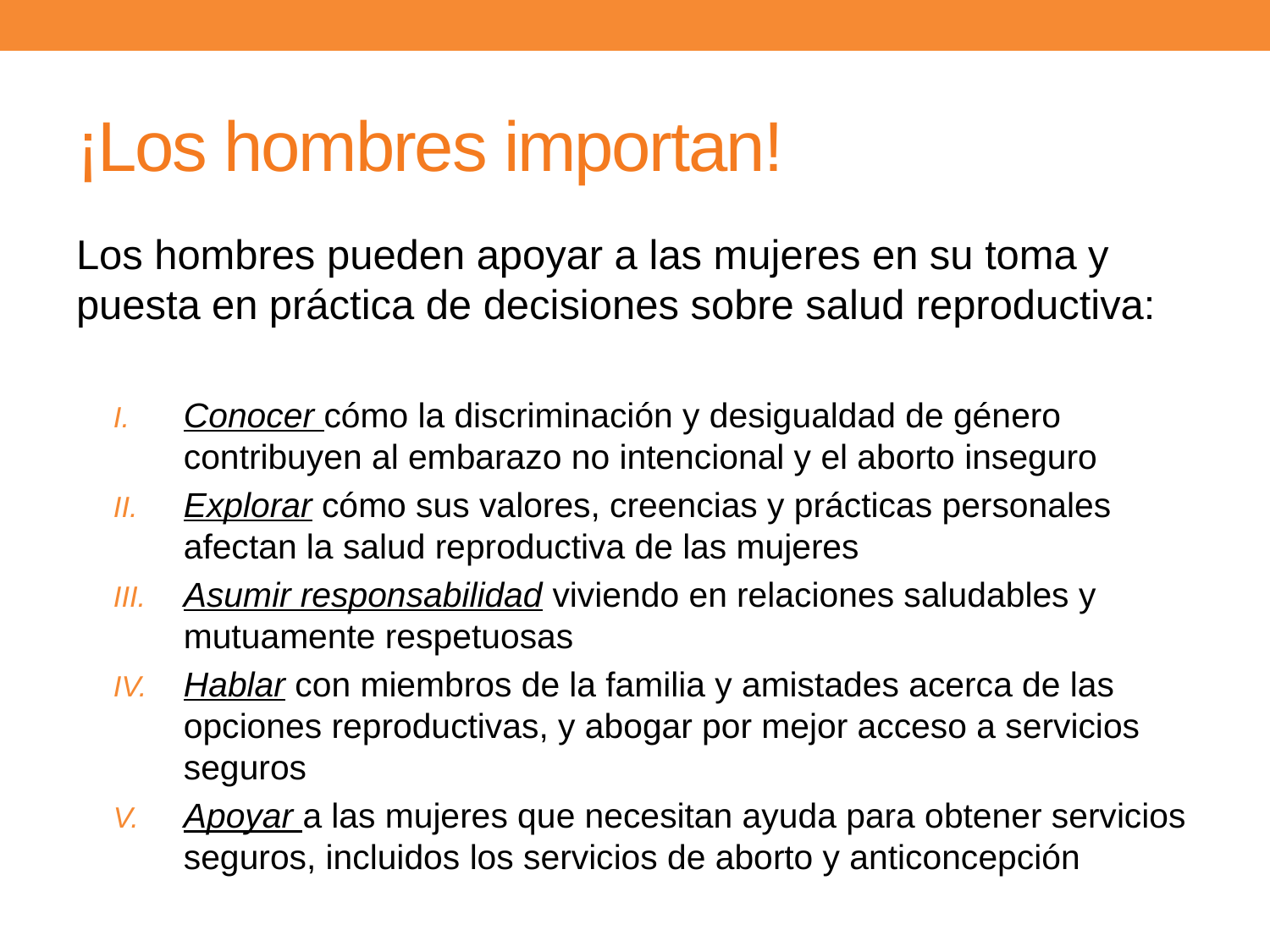

# ¡Los hombres importan!
Los hombres pueden apoyar a las mujeres en su toma y puesta en práctica de decisiones sobre salud reproductiva:

Conocer cómo la discriminación y desigualdad de género contribuyen al embarazo no intencional y el aborto inseguro
Explorar cómo sus valores, creencias y prácticas personales afectan la salud reproductiva de las mujeres
Asumir responsabilidad viviendo en relaciones saludables y mutuamente respetuosas
Hablar con miembros de la familia y amistades acerca de las opciones reproductivas, y abogar por mejor acceso a servicios seguros
Apoyar a las mujeres que necesitan ayuda para obtener servicios seguros, incluidos los servicios de aborto y anticoncepción